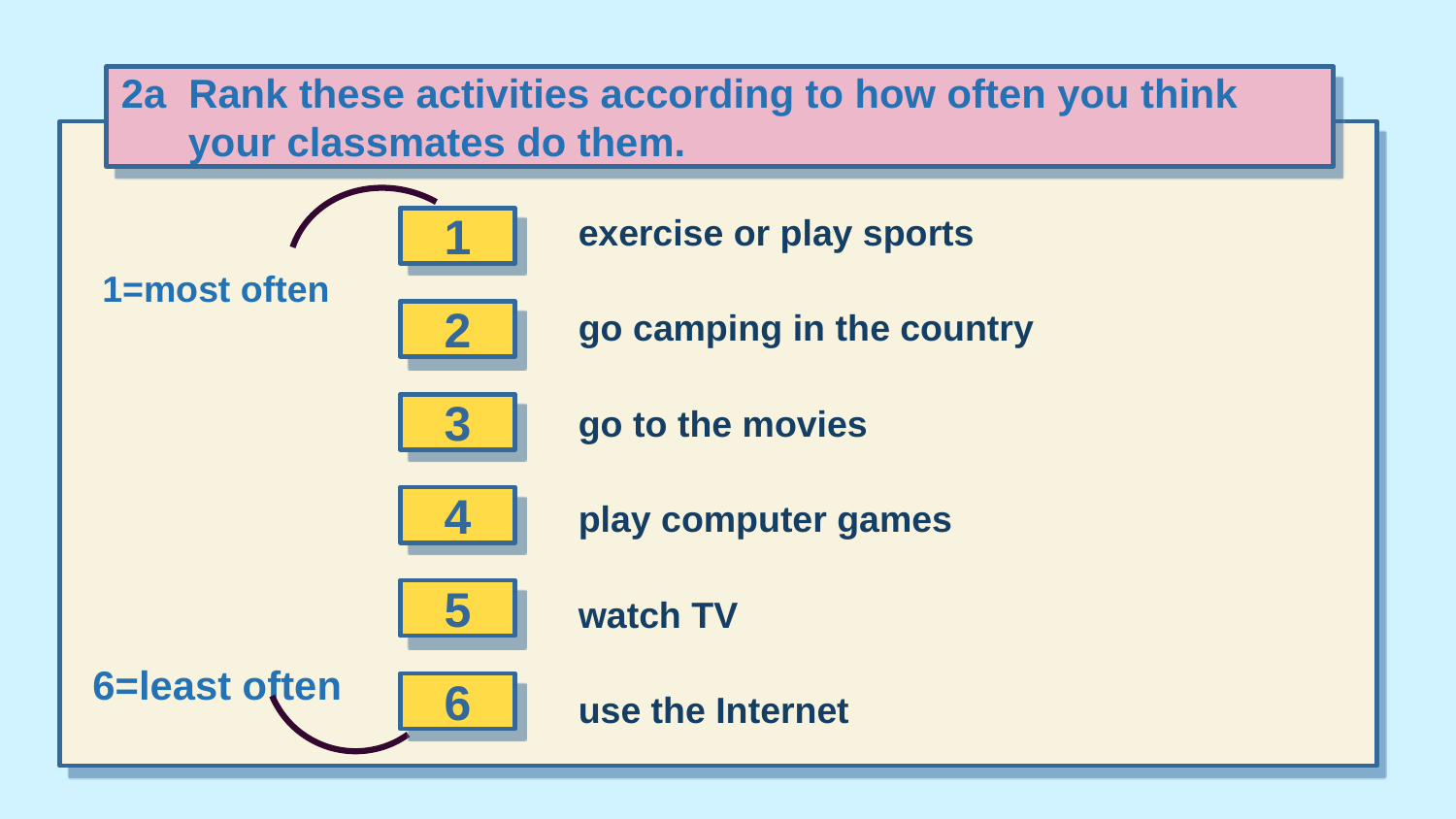

2a  Rank these activities according to how often you think
      your classmates do them.

1=most often
exercise or play sports
1
go camping in the country
2
go to the movies
3
4
play computer games

6=least often
5
watch TV
6
use the Internet